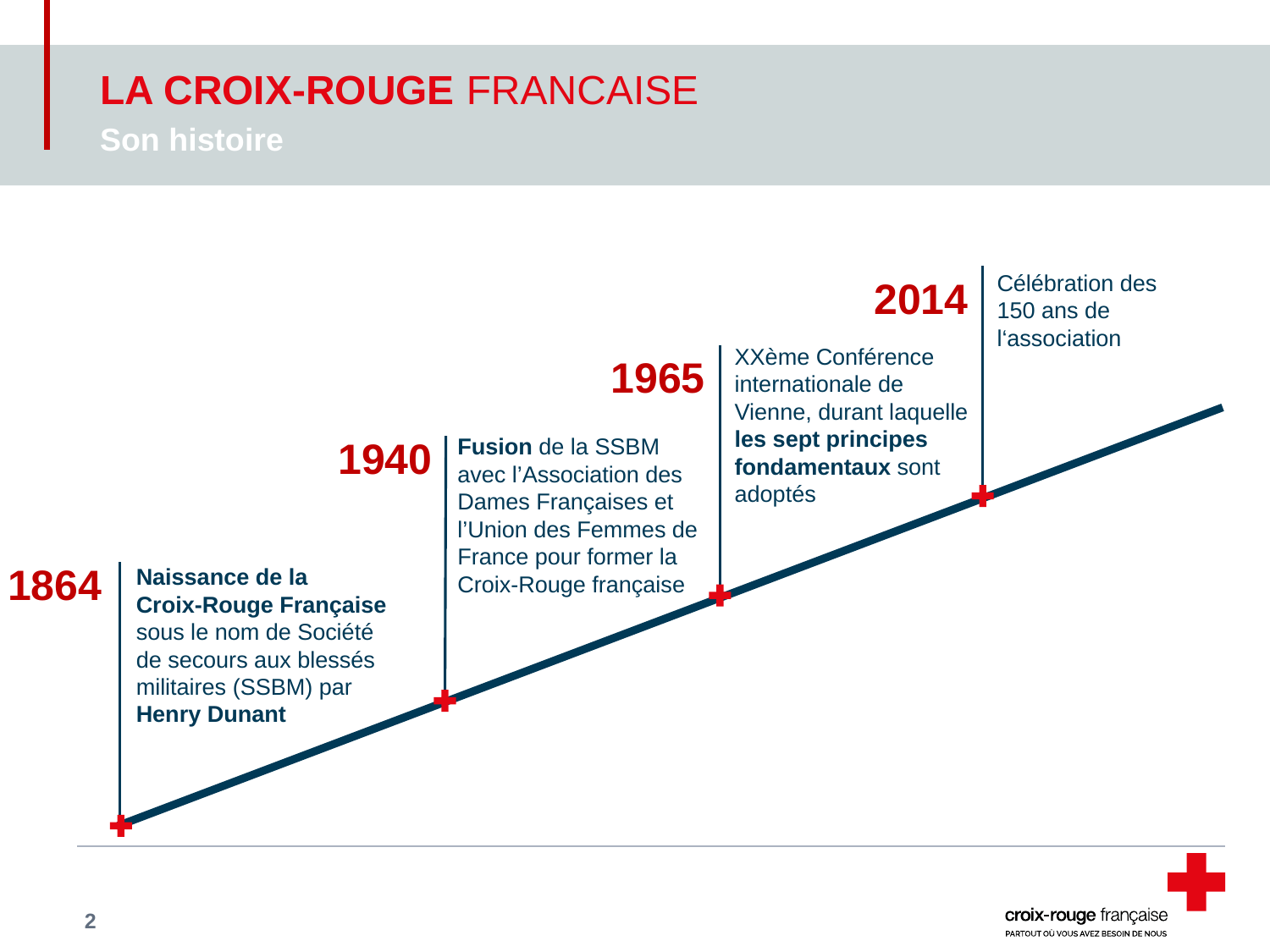

Intégrer chiffres clés
# LA CROIX-ROUGE FRANCAISE
Son histoire
Célébration des
150 ans de
l‘association
2014
XXème Conférence internationale de Vienne, durant laquelle les sept principes fondamentaux sont adoptés
1965
1940
Fusion de la SSBM avec l’Association des Dames Françaises et
l’Union des Femmes de France pour former la Croix-Rouge française

Naissance de la
Croix-Rouge Française sous le nom de Société de secours aux blessés militaires (SSBM) par Henry Dunant
1864

2